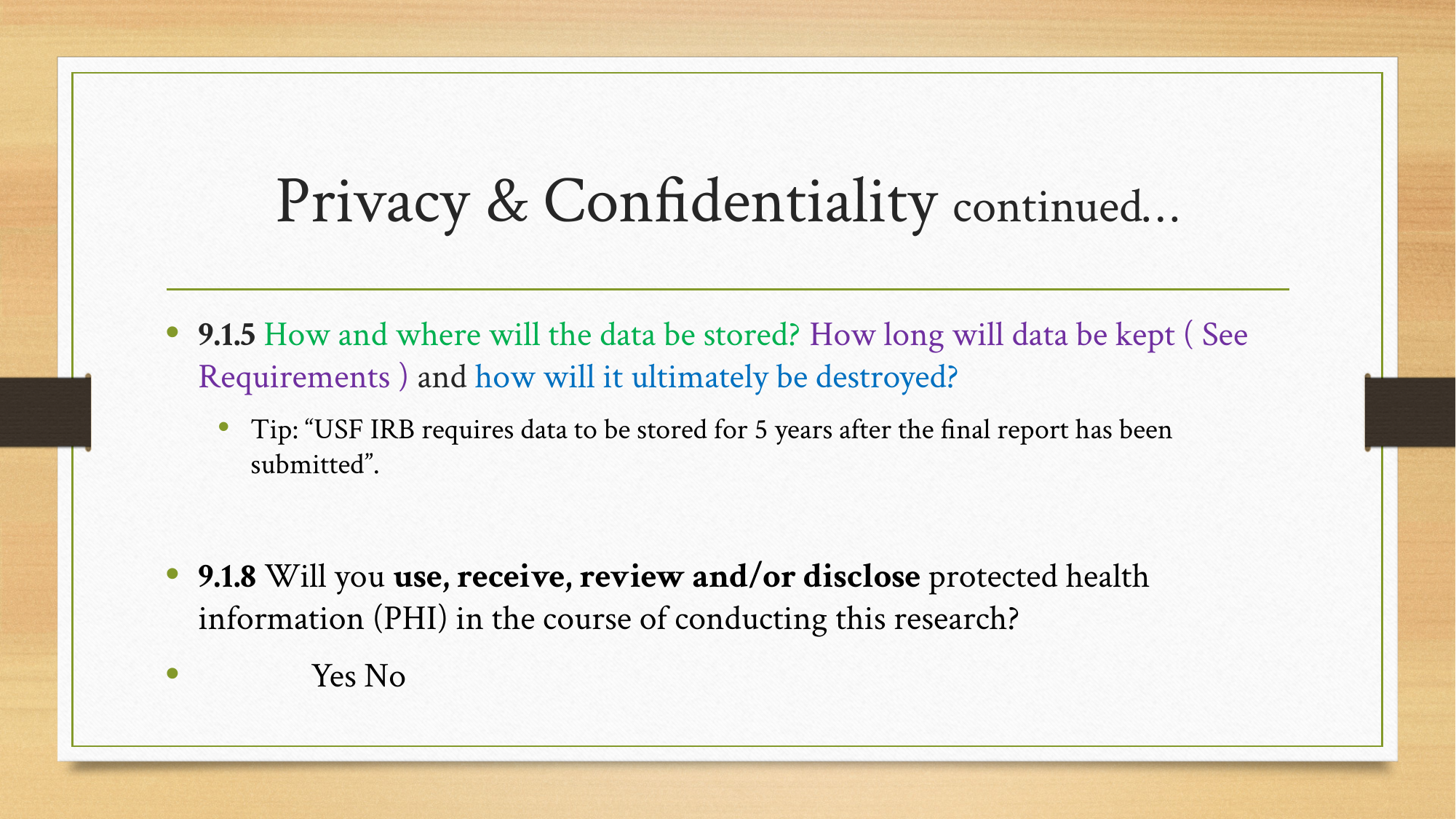

# Privacy & Confidentiality continued…
9.1.5 How and where will the data be stored? How long will data be kept ( See Requirements ) and how will it ultimately be destroyed?
Tip: “USF IRB requires data to be stored for 5 years after the final report has been submitted”.

9.1.8 Will you use, receive, review and/or disclose protected health information (PHI) in the course of conducting this research?
 	 Yes No